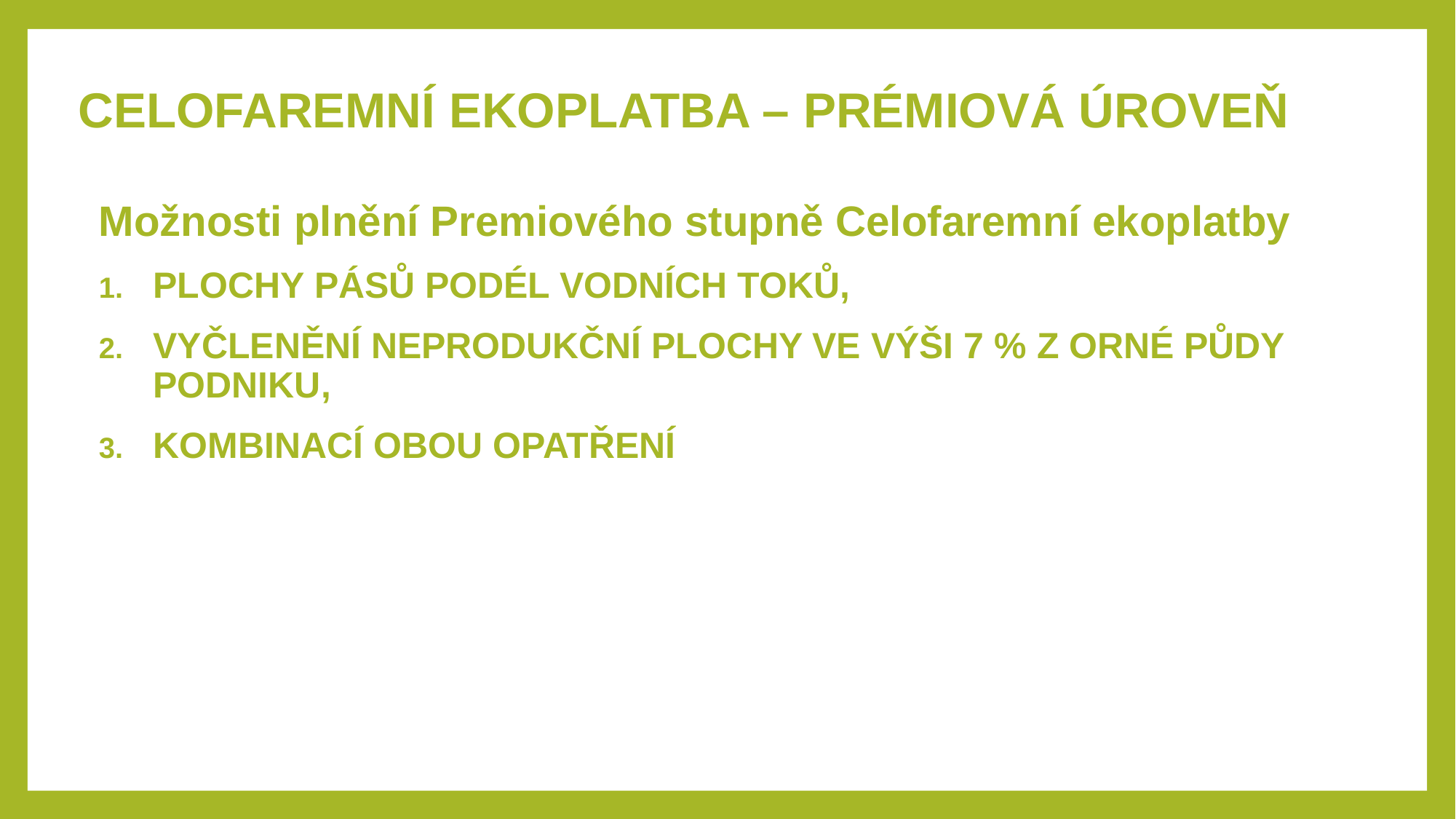

# CELOFAREMNÍ EKOPLATBA – PRÉMIOVÁ ÚROVEŇ
Možnosti plnění Premiového stupně Celofaremní ekoplatby
PLOCHY PÁSŮ PODÉL VODNÍCH TOKŮ,
VYČLENĚNÍ NEPRODUKČNÍ PLOCHY VE VÝŠI 7 % Z ORNÉ PŮDY PODNIKU,
KOMBINACÍ OBOU OPATŘENÍ